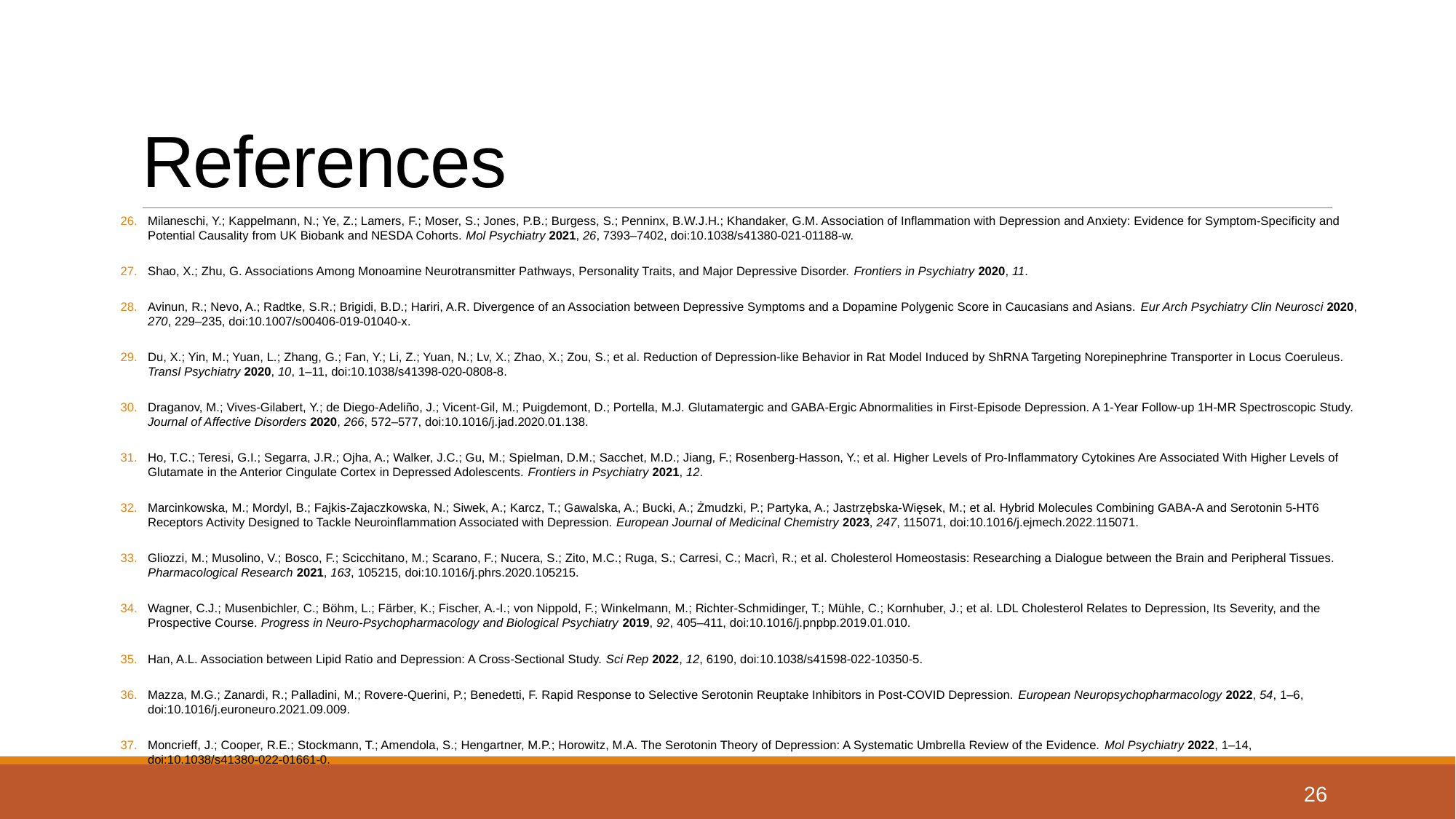

# References
Milaneschi, Y.; Kappelmann, N.; Ye, Z.; Lamers, F.; Moser, S.; Jones, P.B.; Burgess, S.; Penninx, B.W.J.H.; Khandaker, G.M. Association of Inflammation with Depression and Anxiety: Evidence for Symptom-Specificity and Potential Causality from UK Biobank and NESDA Cohorts. Mol Psychiatry 2021, 26, 7393–7402, doi:10.1038/s41380-021-01188-w.
Shao, X.; Zhu, G. Associations Among Monoamine Neurotransmitter Pathways, Personality Traits, and Major Depressive Disorder. Frontiers in Psychiatry 2020, 11.
Avinun, R.; Nevo, A.; Radtke, S.R.; Brigidi, B.D.; Hariri, A.R. Divergence of an Association between Depressive Symptoms and a Dopamine Polygenic Score in Caucasians and Asians. Eur Arch Psychiatry Clin Neurosci 2020, 270, 229–235, doi:10.1007/s00406-019-01040-x.
Du, X.; Yin, M.; Yuan, L.; Zhang, G.; Fan, Y.; Li, Z.; Yuan, N.; Lv, X.; Zhao, X.; Zou, S.; et al. Reduction of Depression-like Behavior in Rat Model Induced by ShRNA Targeting Norepinephrine Transporter in Locus Coeruleus. Transl Psychiatry 2020, 10, 1–11, doi:10.1038/s41398-020-0808-8.
Draganov, M.; Vives-Gilabert, Y.; de Diego-Adeliño, J.; Vicent-Gil, M.; Puigdemont, D.; Portella, M.J. Glutamatergic and GABA-Ergic Abnormalities in First-Episode Depression. A 1-Year Follow-up 1H-MR Spectroscopic Study. Journal of Affective Disorders 2020, 266, 572–577, doi:10.1016/j.jad.2020.01.138.
Ho, T.C.; Teresi, G.I.; Segarra, J.R.; Ojha, A.; Walker, J.C.; Gu, M.; Spielman, D.M.; Sacchet, M.D.; Jiang, F.; Rosenberg-Hasson, Y.; et al. Higher Levels of Pro-Inflammatory Cytokines Are Associated With Higher Levels of Glutamate in the Anterior Cingulate Cortex in Depressed Adolescents. Frontiers in Psychiatry 2021, 12.
Marcinkowska, M.; Mordyl, B.; Fajkis-Zajaczkowska, N.; Siwek, A.; Karcz, T.; Gawalska, A.; Bucki, A.; Żmudzki, P.; Partyka, A.; Jastrzębska-Więsek, M.; et al. Hybrid Molecules Combining GABA-A and Serotonin 5-HT6 Receptors Activity Designed to Tackle Neuroinflammation Associated with Depression. European Journal of Medicinal Chemistry 2023, 247, 115071, doi:10.1016/j.ejmech.2022.115071.
Gliozzi, M.; Musolino, V.; Bosco, F.; Scicchitano, M.; Scarano, F.; Nucera, S.; Zito, M.C.; Ruga, S.; Carresi, C.; Macrì, R.; et al. Cholesterol Homeostasis: Researching a Dialogue between the Brain and Peripheral Tissues. Pharmacological Research 2021, 163, 105215, doi:10.1016/j.phrs.2020.105215.
Wagner, C.J.; Musenbichler, C.; Böhm, L.; Färber, K.; Fischer, A.-I.; von Nippold, F.; Winkelmann, M.; Richter-Schmidinger, T.; Mühle, C.; Kornhuber, J.; et al. LDL Cholesterol Relates to Depression, Its Severity, and the Prospective Course. Progress in Neuro-Psychopharmacology and Biological Psychiatry 2019, 92, 405–411, doi:10.1016/j.pnpbp.2019.01.010.
Han, A.L. Association between Lipid Ratio and Depression: A Cross-Sectional Study. Sci Rep 2022, 12, 6190, doi:10.1038/s41598-022-10350-5.
Mazza, M.G.; Zanardi, R.; Palladini, M.; Rovere-Querini, P.; Benedetti, F. Rapid Response to Selective Serotonin Reuptake Inhibitors in Post-COVID Depression. European Neuropsychopharmacology 2022, 54, 1–6, doi:10.1016/j.euroneuro.2021.09.009.
Moncrieff, J.; Cooper, R.E.; Stockmann, T.; Amendola, S.; Hengartner, M.P.; Horowitz, M.A. The Serotonin Theory of Depression: A Systematic Umbrella Review of the Evidence. Mol Psychiatry 2022, 1–14, doi:10.1038/s41380-022-01661-0.

26